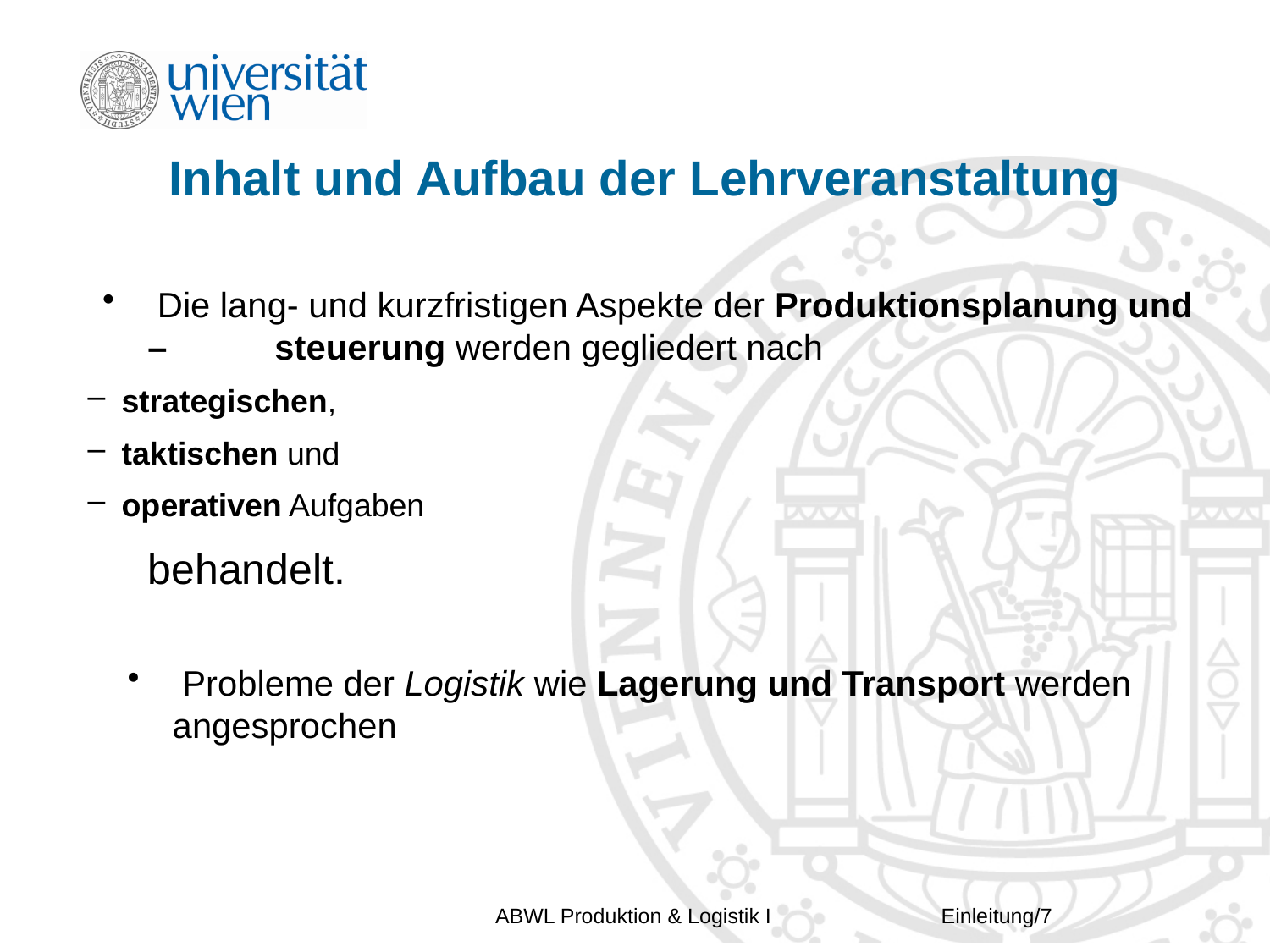

# Inhalt und Aufbau der Lehrveranstaltung
 Die lang- und kurzfristigen Aspekte der Produktionsplanung und –  	steuerung werden gegliedert nach
 strategischen,
 taktischen und
 operativen Aufgaben
   behandelt.
 Probleme der Logistik wie Lagerung und Transport werden   	angesprochen